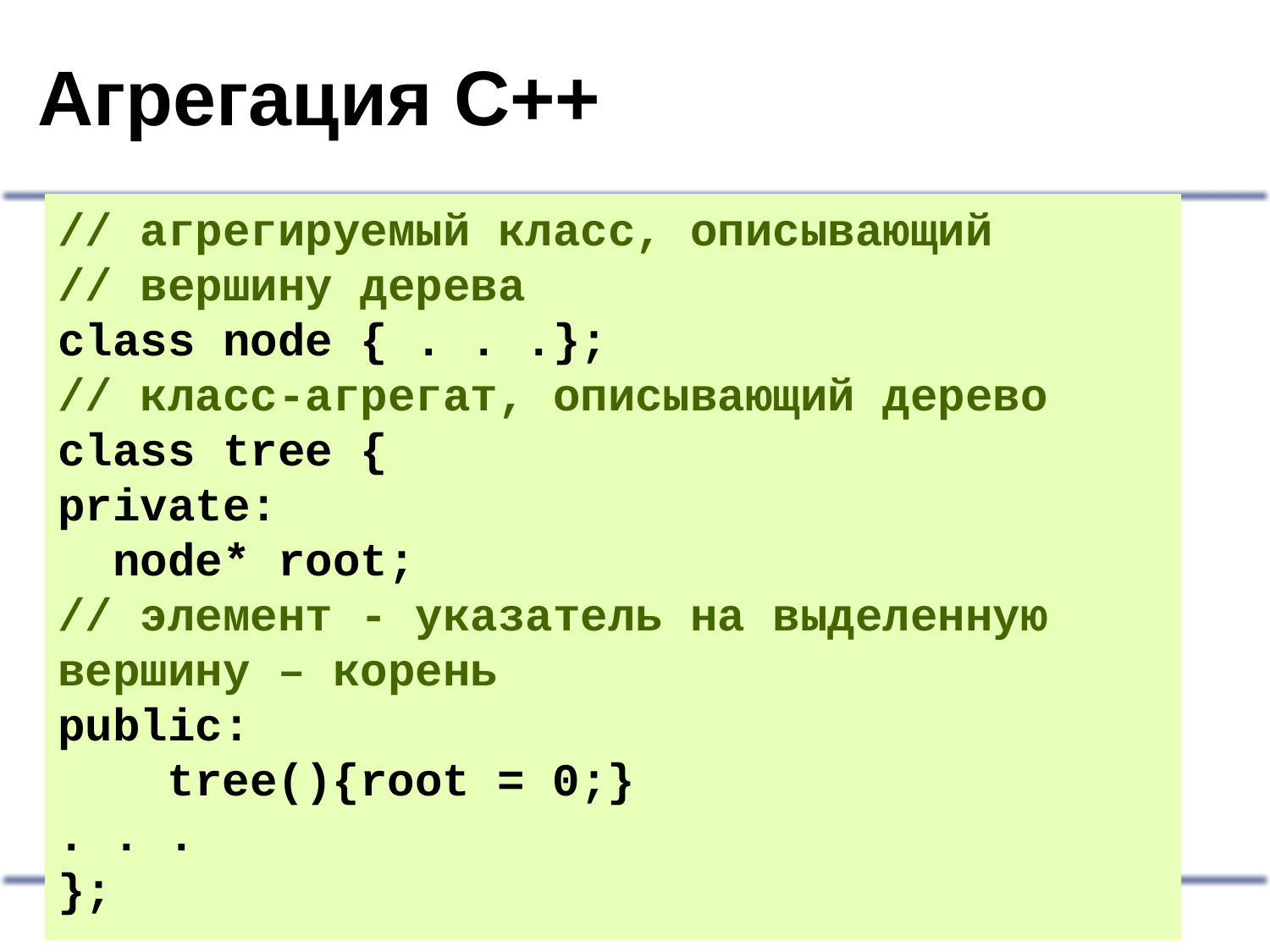

# Агрегация С++
// агрегируемый класс, описывающий
// вершину дерева
class node { . . .};
// класс-агрегат, описывающий дерево
class tree {
private:
  node* root;
// элемент - указатель на выделенную вершину – корень
public:
    tree(){root = 0;}
. . .
};